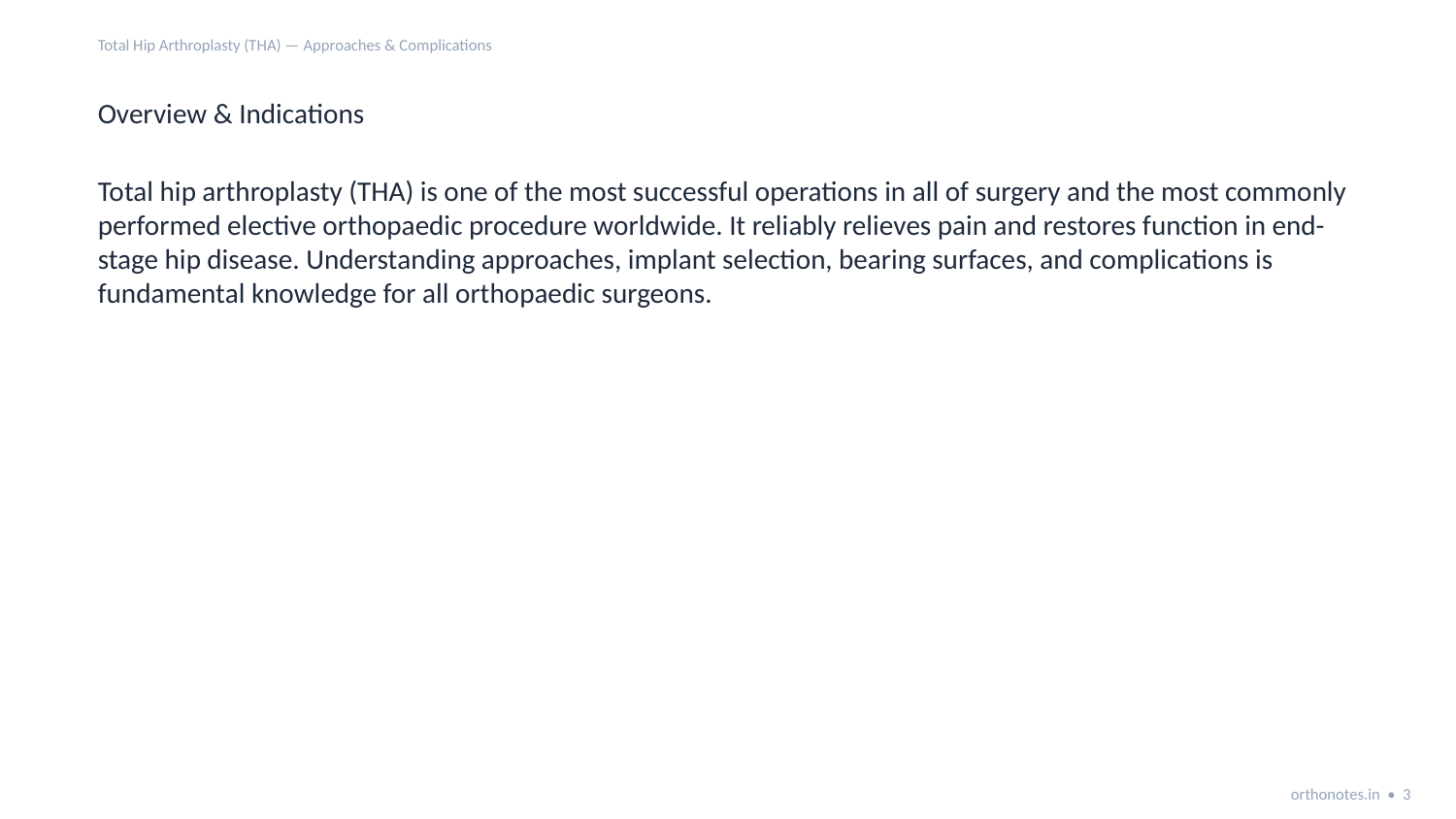

Total Hip Arthroplasty (THA) — Approaches & Complications
Overview & Indications
Total hip arthroplasty (THA) is one of the most successful operations in all of surgery and the most commonly performed elective orthopaedic procedure worldwide. It reliably relieves pain and restores function in end-stage hip disease. Understanding approaches, implant selection, bearing surfaces, and complications is fundamental knowledge for all orthopaedic surgeons.
orthonotes.in  •  3